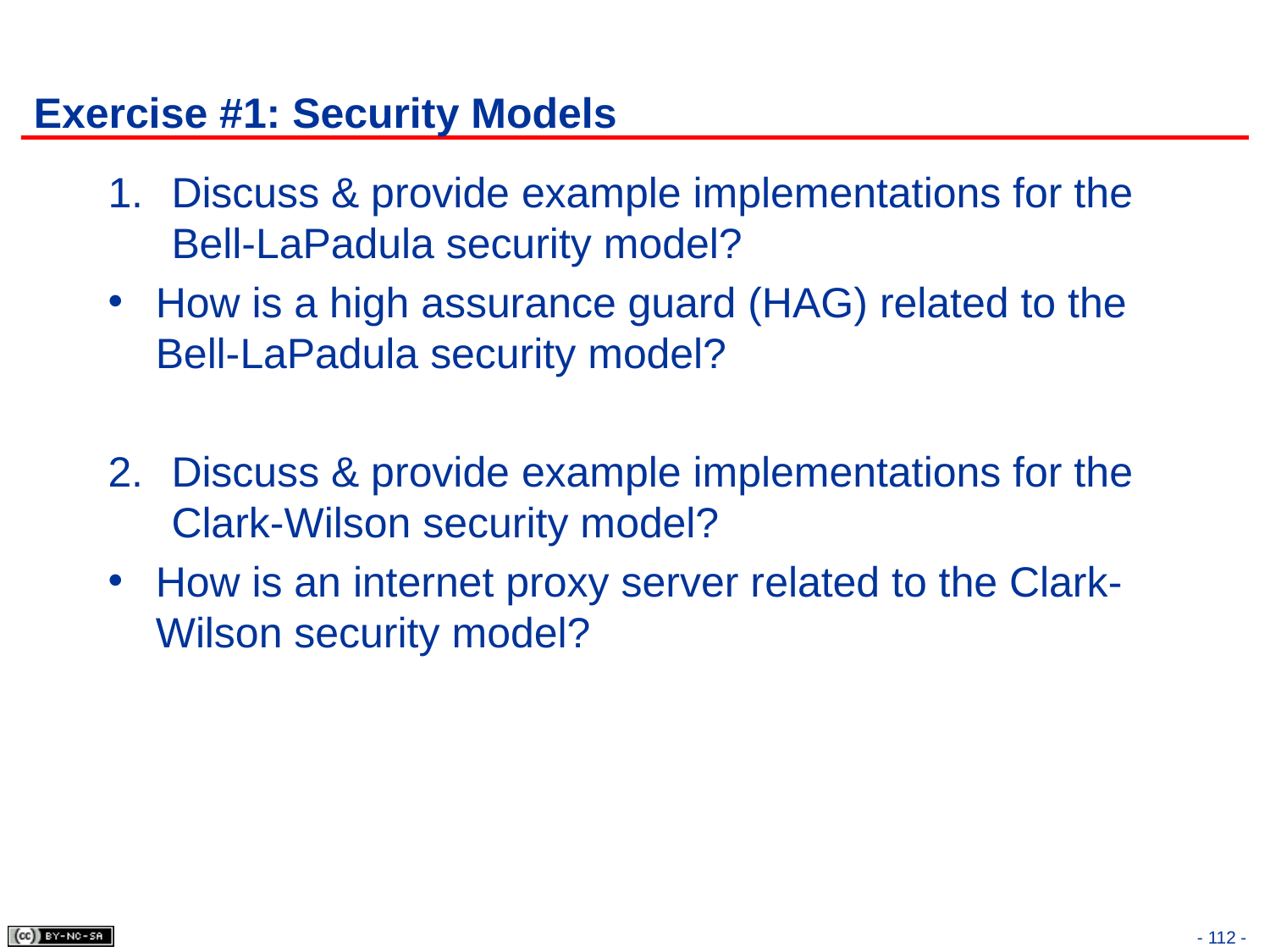

# Exercise #1: Security Models
Discuss & provide example implementations for the Bell-LaPadula security model?
How is a high assurance guard (HAG) related to the Bell-LaPadula security model?

Discuss & provide example implementations for the Clark-Wilson security model?
How is an internet proxy server related to the Clark-Wilson security model?
- 112 -